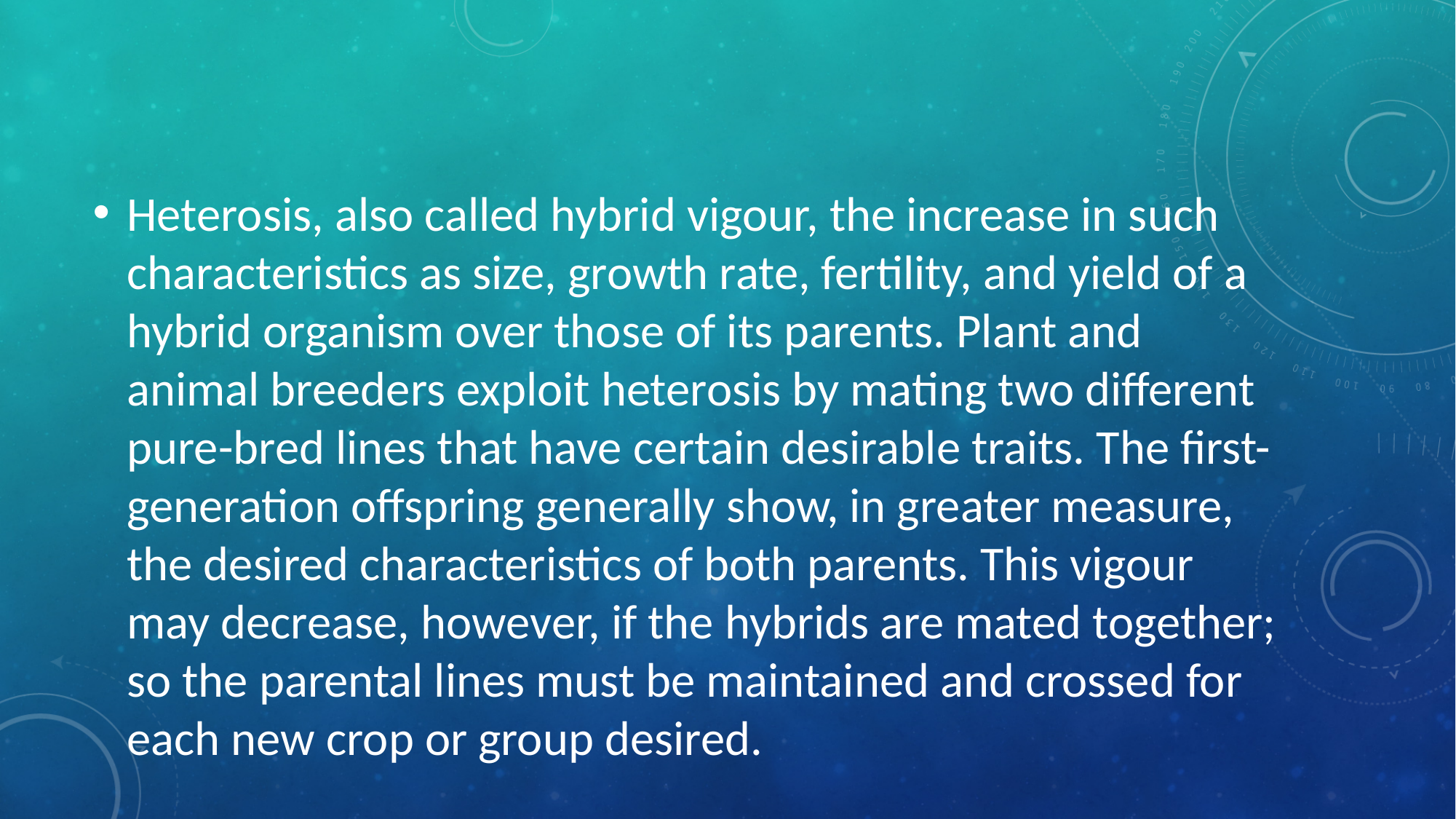

Heterosis, also called hybrid vigour, the increase in such characteristics as size, growth rate, fertility, and yield of a hybrid organism over those of its parents. Plant and animal breeders exploit heterosis by mating two different pure-bred lines that have certain desirable traits. The first-generation offspring generally show, in greater measure, the desired characteristics of both parents. This vigour may decrease, however, if the hybrids are mated together; so the parental lines must be maintained and crossed for each new crop or group desired.